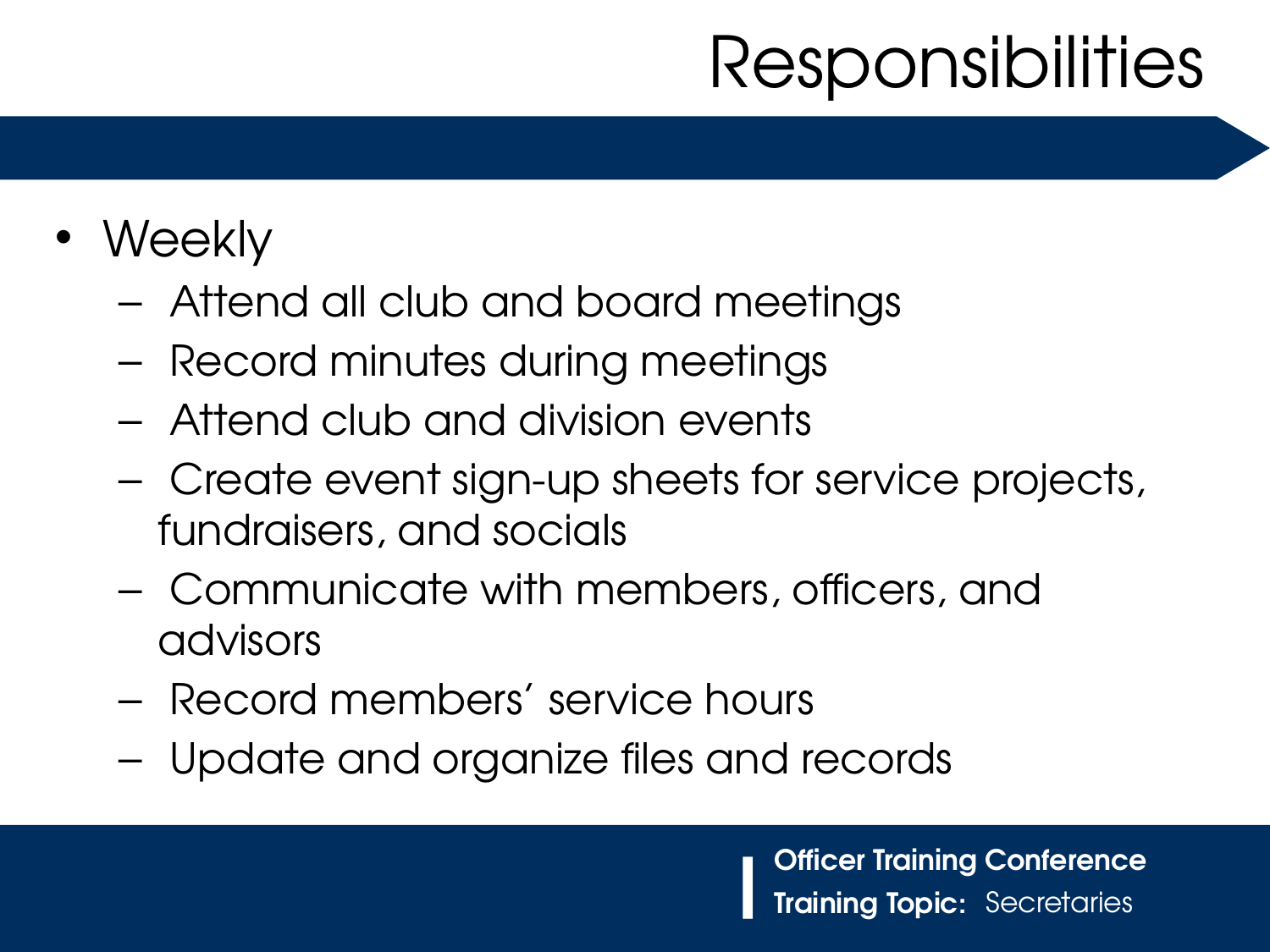

Responsibilities
Weekly
 Attend all club and board meetings
 Record minutes during meetings
 Attend club and division events
 Create event sign-up sheets for service projects,    fundraisers, and socials
 Communicate with members, officers, and advisors
 Record members’ service hours
 Update and organize files and records

Secretaries